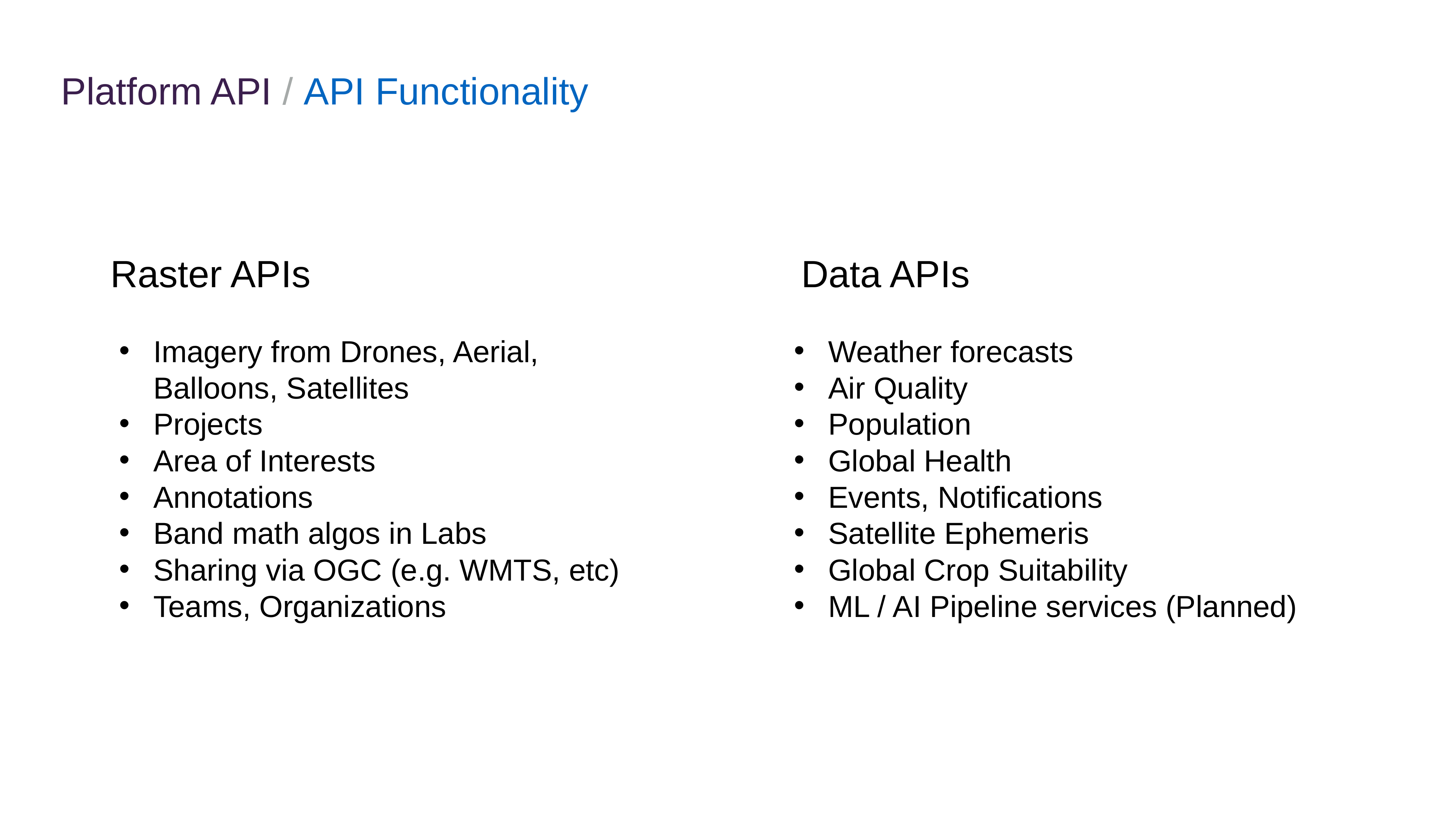

Platform API / API Functionality
Raster APIs
Data APIs
Imagery from Drones, Aerial, Balloons, Satellites
Projects
Area of Interests
Annotations
Band math algos in Labs
Sharing via OGC (e.g. WMTS, etc)
Teams, Organizations
Weather forecasts
Air Quality
Population
Global Health
Events, Notifications
Satellite Ephemeris
Global Crop Suitability
ML / AI Pipeline services (Planned)